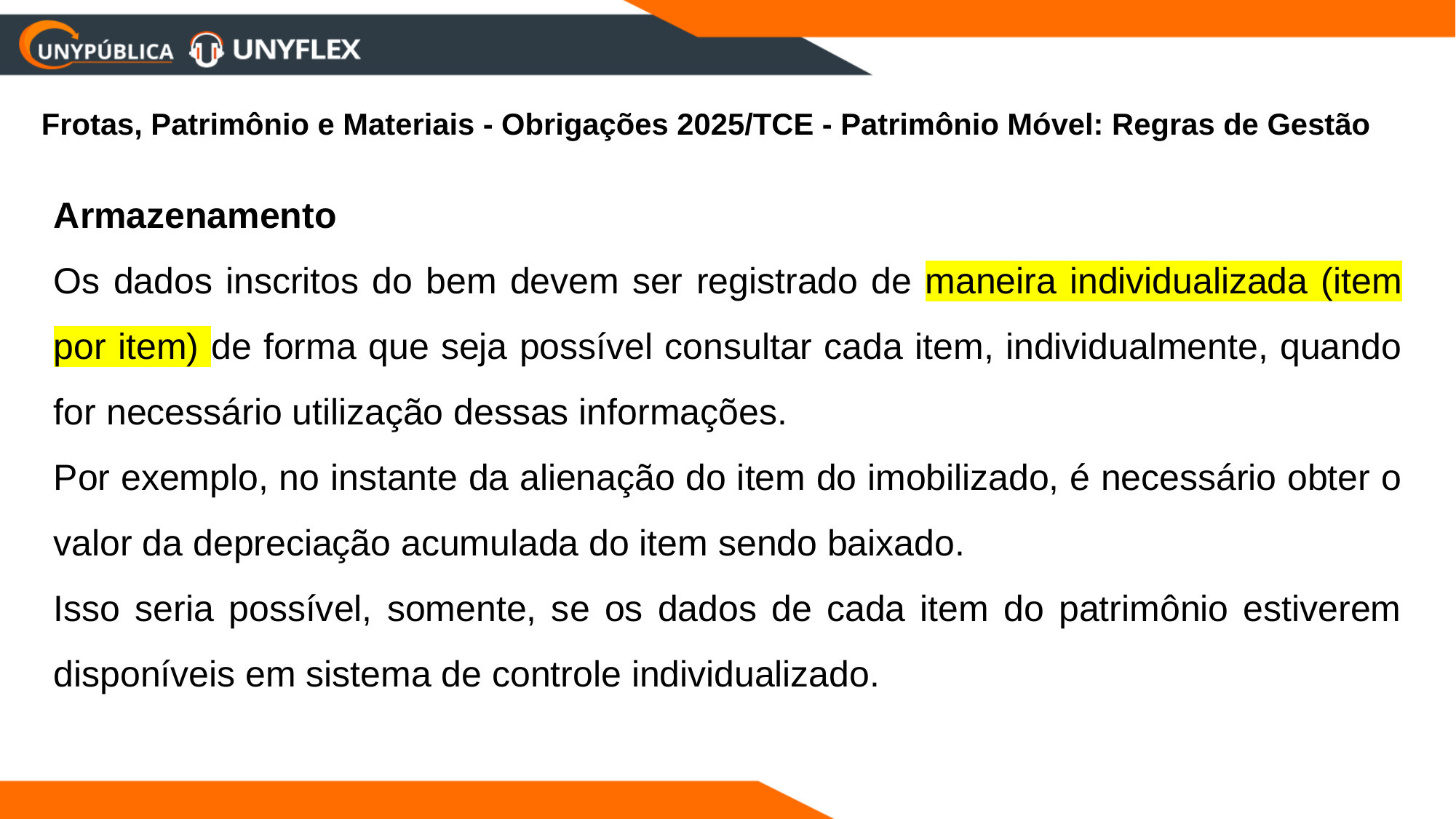

Frotas, Patrimônio e Materiais - Obrigações 2025/TCE - Patrimônio Móvel: Regras de Gestão
Armazenamento
Os dados inscritos do bem devem ser registrado de maneira individualizada (item por item) de forma que seja possível consultar cada item, individualmente, quando for necessário utilização dessas informações.
Por exemplo, no instante da alienação do item do imobilizado, é necessário obter o valor da depreciação acumulada do item sendo baixado.
Isso seria possível, somente, se os dados de cada item do patrimônio estiverem disponíveis em sistema de controle individualizado.